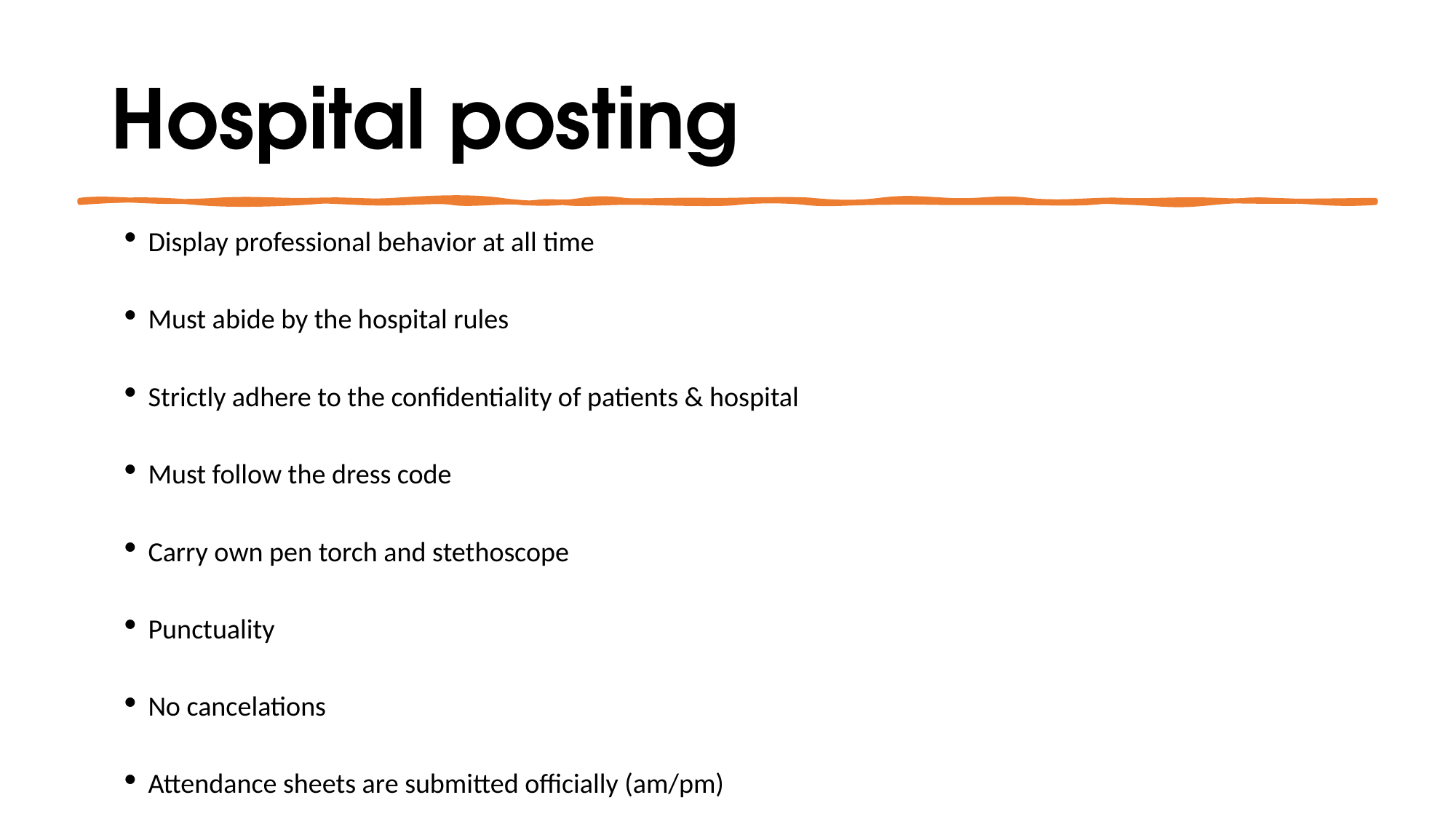

# Hospital posting

Display professional behavior at all time

Must abide by the hospital rules

Strictly adhere to the confidentiality of patients & hospital

Must follow the dress code

Carry own pen torch and stethoscope

Punctuality

No cancelations

Attendance sheets are submitted officially (am/pm)